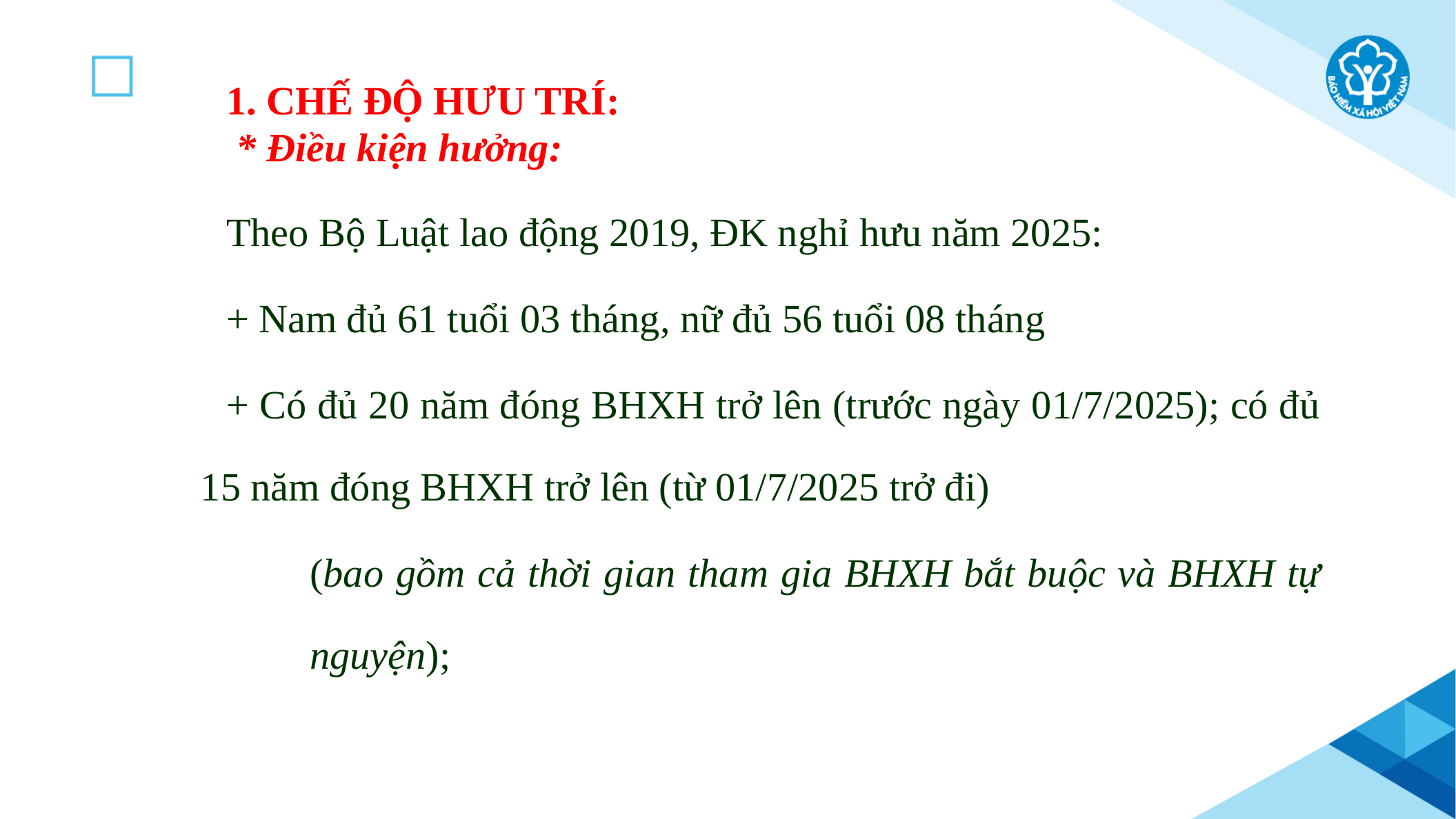

1. CHẾ ĐỘ HƯU TRÍ:
	 * Điều kiện hưởng:
	Theo Bộ Luật lao động 2019, ĐK nghỉ hưu năm 2025:
	+ Nam đủ 61 tuổi 03 tháng, nữ đủ 56 tuổi 08 tháng
	+ Có đủ 20 năm đóng BHXH trở lên (trước ngày 01/7/2025); có đủ 15 năm đóng BHXH trở lên (từ 01/7/2025 trở đi)
(bao gồm cả thời gian tham gia BHXH bắt buộc và BHXH tự nguyện);